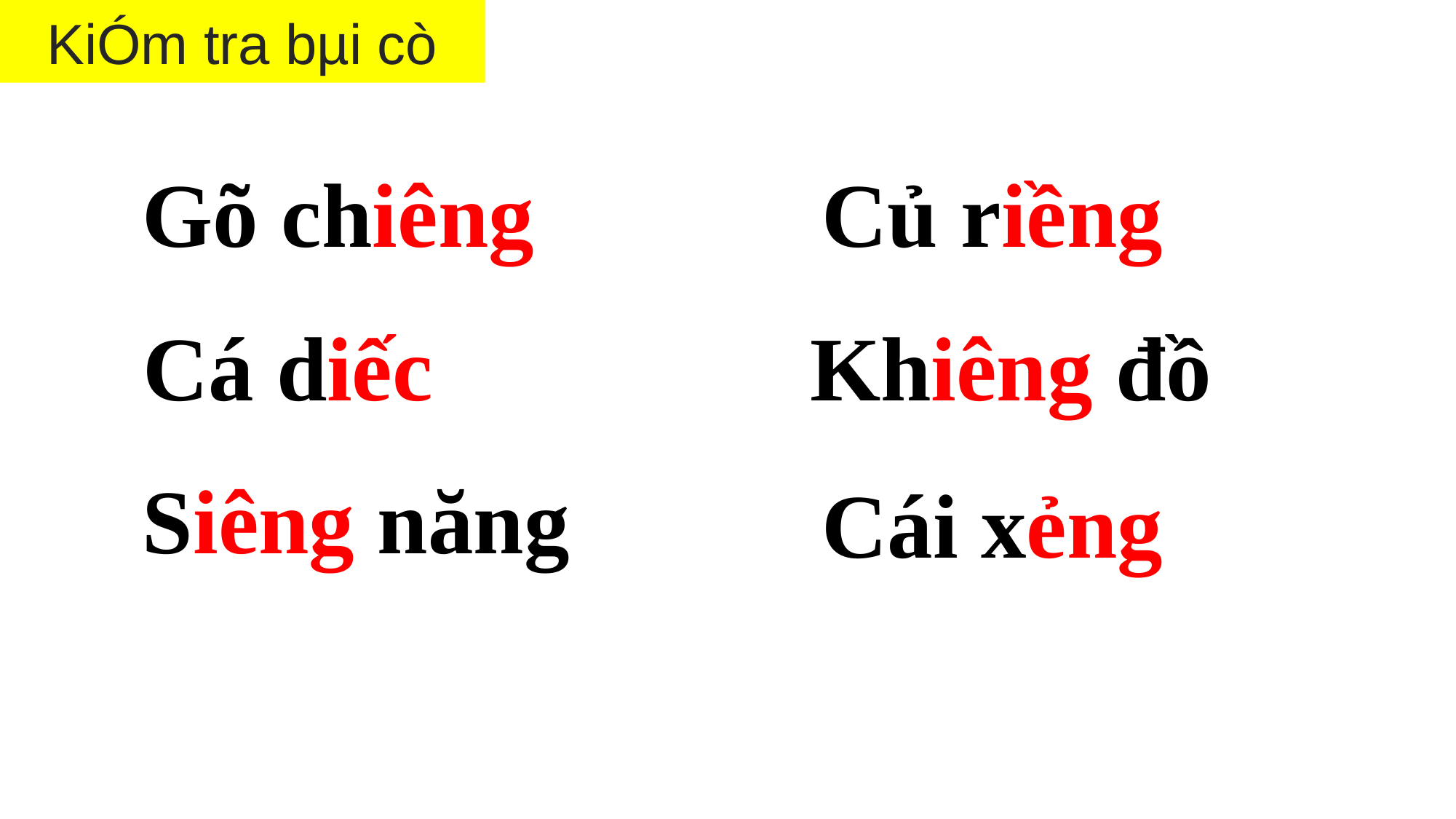

KiÓm tra bµi cò
Gõ chiêng
Củ riềng
Khiêng đồ
Cá diếc
Siêng năng
Cái xẻng